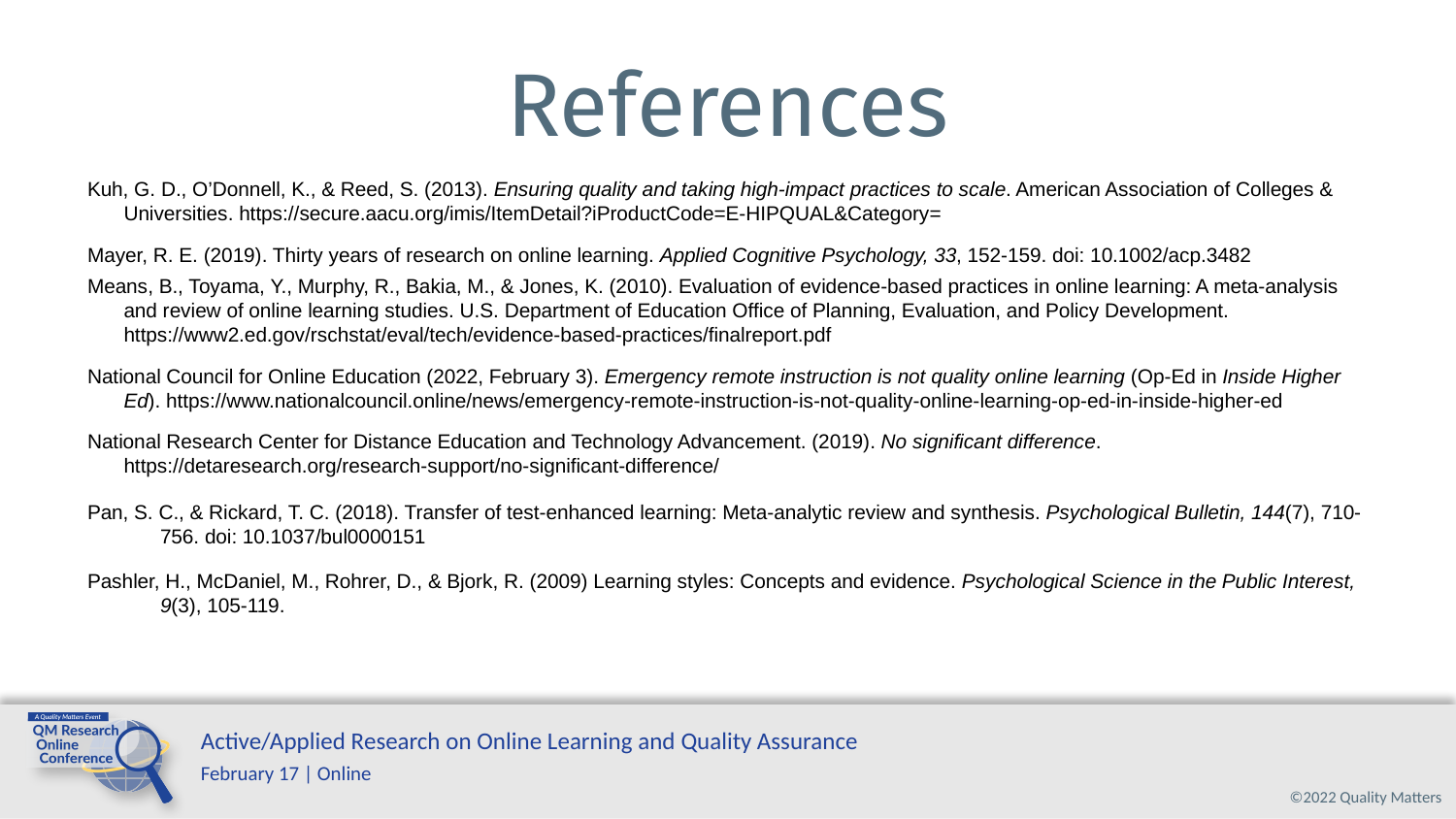

# References
Kuh, G. D., O’Donnell, K., & Reed, S. (2013). Ensuring quality and taking high-impact practices to scale. American Association of Colleges & Universities. https://secure.aacu.org/imis/ItemDetail?iProductCode=E-HIPQUAL&Category=

Mayer, R. E. (2019). Thirty years of research on online learning. Applied Cognitive Psychology, 33, 152-159. doi: 10.1002/acp.3482
Means, B., Toyama, Y., Murphy, R., Bakia, M., & Jones, K. (2010). Evaluation of evidence-based practices in online learning: A meta-analysis and review of online learning studies. U.S. Department of Education Office of Planning, Evaluation, and Policy Development. https://www2.ed.gov/rschstat/eval/tech/evidence-based-practices/finalreport.pdf

National Council for Online Education (2022, February 3). Emergency remote instruction is not quality online learning (Op-Ed in Inside Higher Ed). https://www.nationalcouncil.online/news/emergency-remote-instruction-is-not-quality-online-learning-op-ed-in-inside-higher-ed

National Research Center for Distance Education and Technology Advancement. (2019). No significant difference. https://detaresearch.org/research-support/no-significant-difference/

Pan, S. C., & Rickard, T. C. (2018). Transfer of test-enhanced learning: Meta-analytic review and synthesis. Psychological Bulletin, 144(7), 710-756. doi: 10.1037/bul0000151
Pashler, H., McDaniel, M., Rohrer, D., & Bjork, R. (2009) Learning styles: Concepts and evidence. Psychological Science in the Public Interest, 9(3), 105-119.